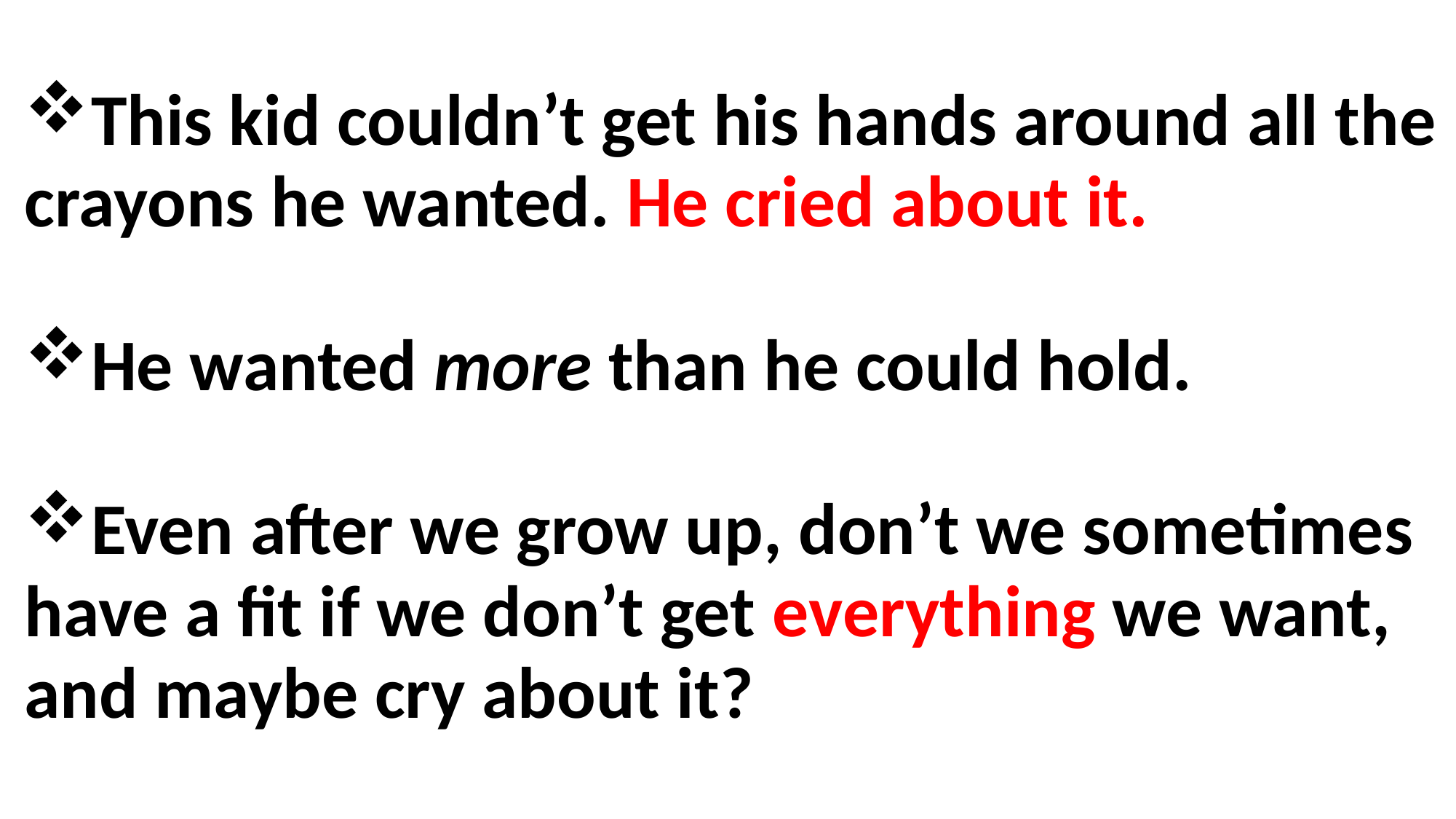

This kid couldn’t get his hands around all the crayons he wanted. He cried about it.

He wanted more than he could hold.

Even after we grow up, don’t we sometimes have a fit if we don’t get everything we want, and maybe cry about it?